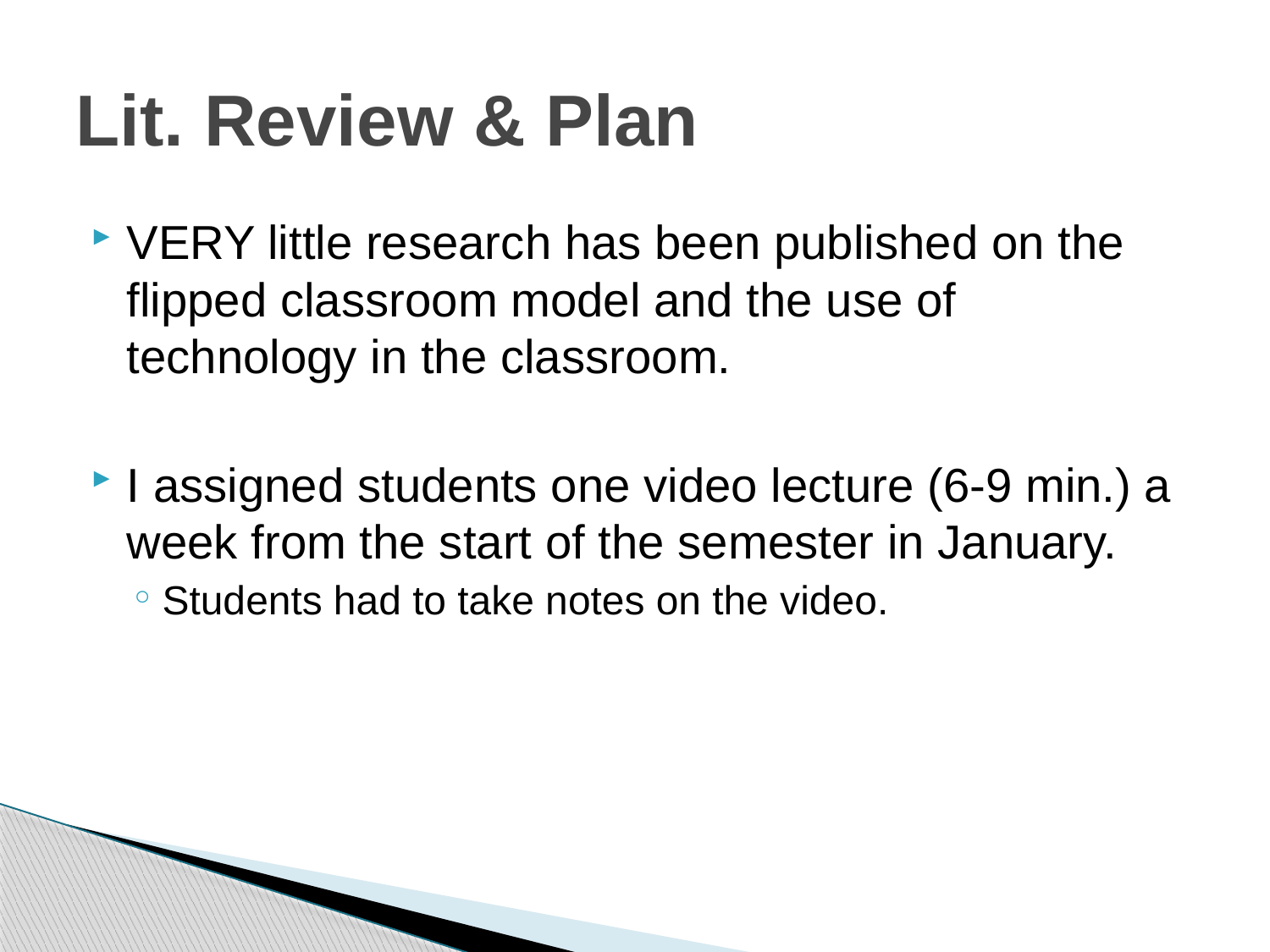

# Lit. Review & Plan
VERY little research has been published on the flipped classroom model and the use of technology in the classroom.

I assigned students one video lecture (6-9 min.) a week from the start of the semester in January.
Students had to take notes on the video.